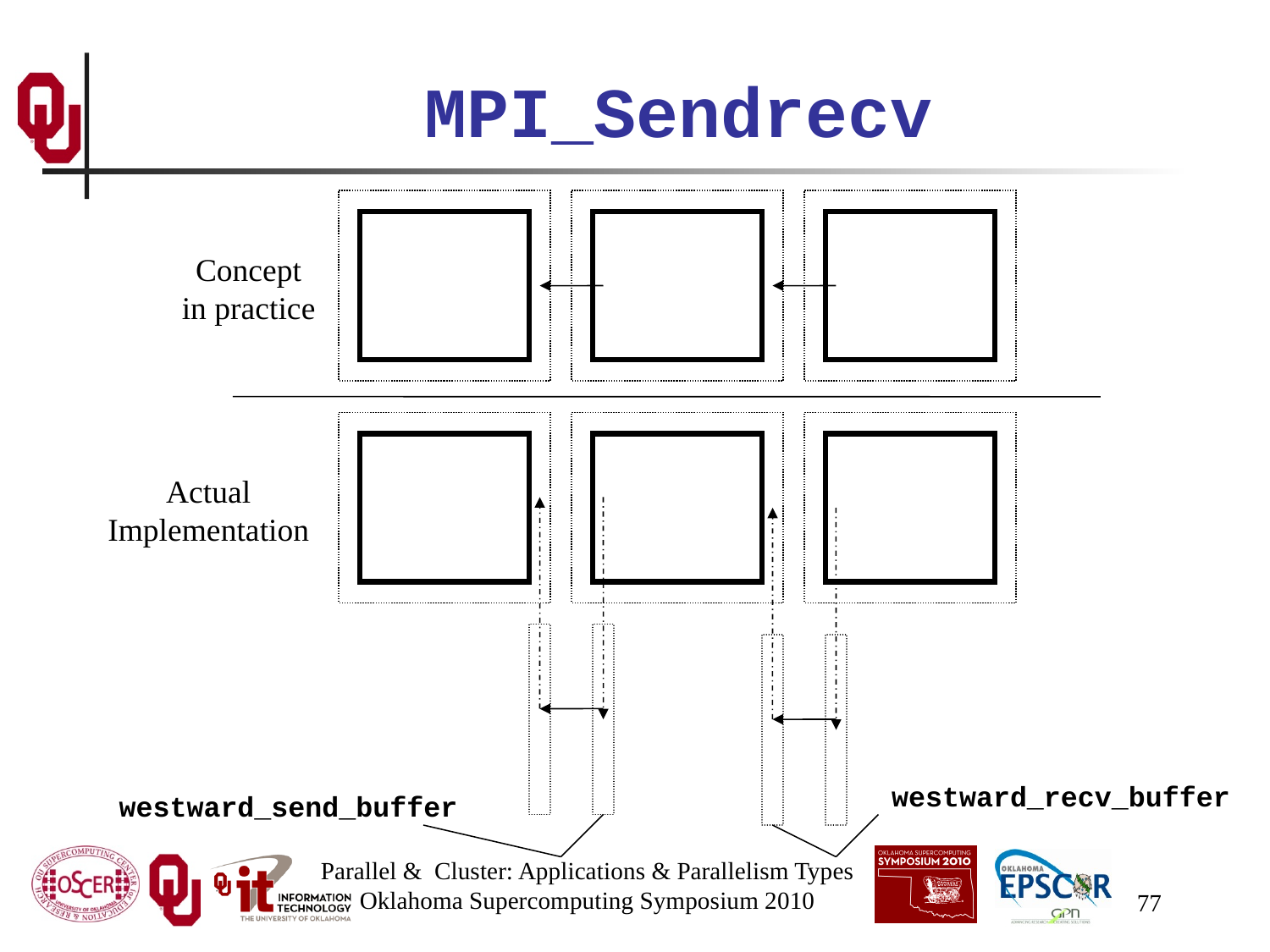

# MPI_Sendrecv

Concept
in practice

Actual
Implementation

westward_recv_buffer
westward_send_buffer

Parallel &  Cluster: Applications & Parallelism Types
Oklahoma Supercomputing Symposium 2010
77